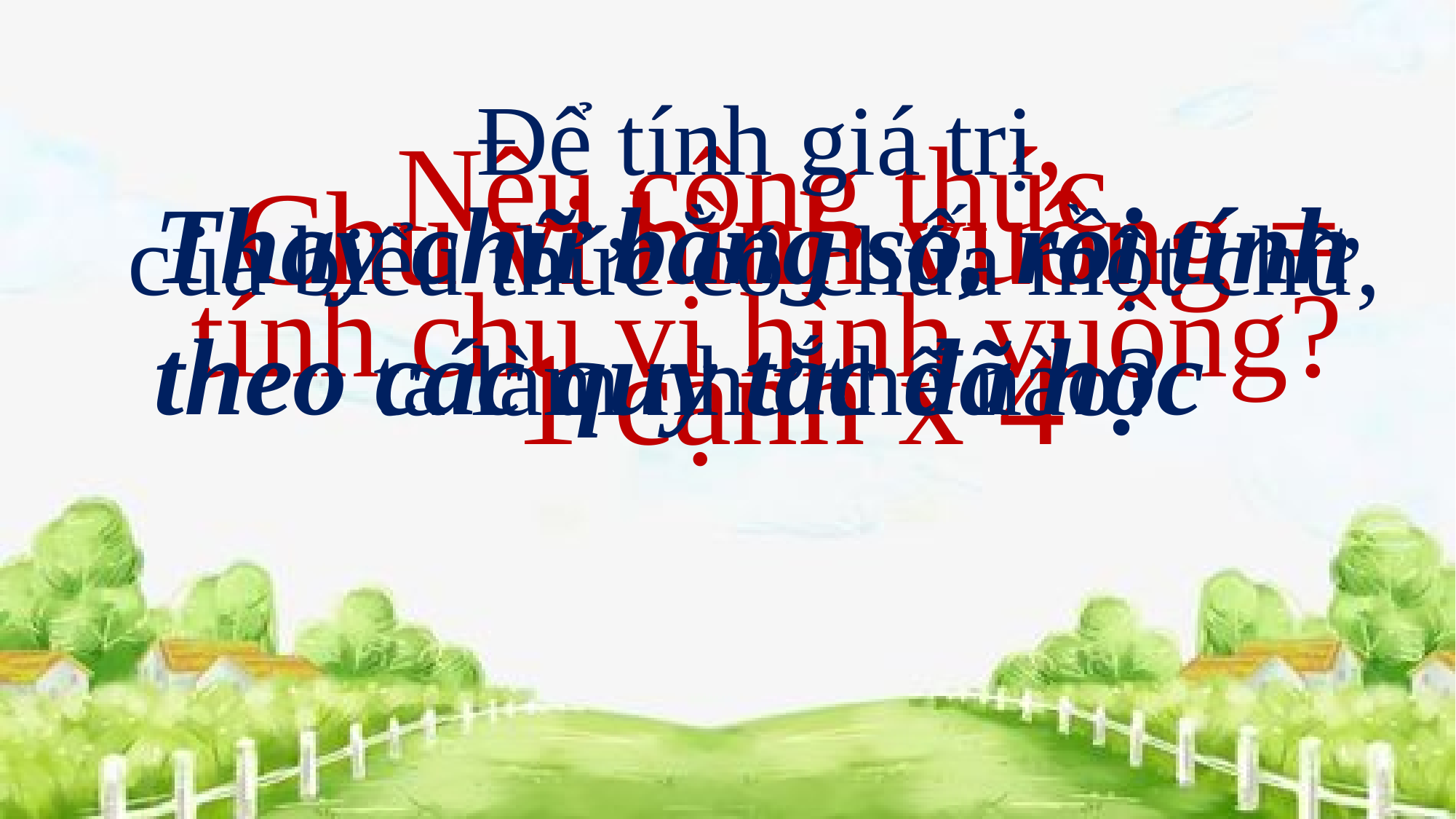

Để tính giá trị
của biểu thức có chứa một chữ,
ta làm như thế nào?
Nêu công thức
tính chu vi hình vuông?
Chu vi hình vuông = 1 cạnh x 4
Thay chữ bằng số, rồi tính theo các quy tắc đã học